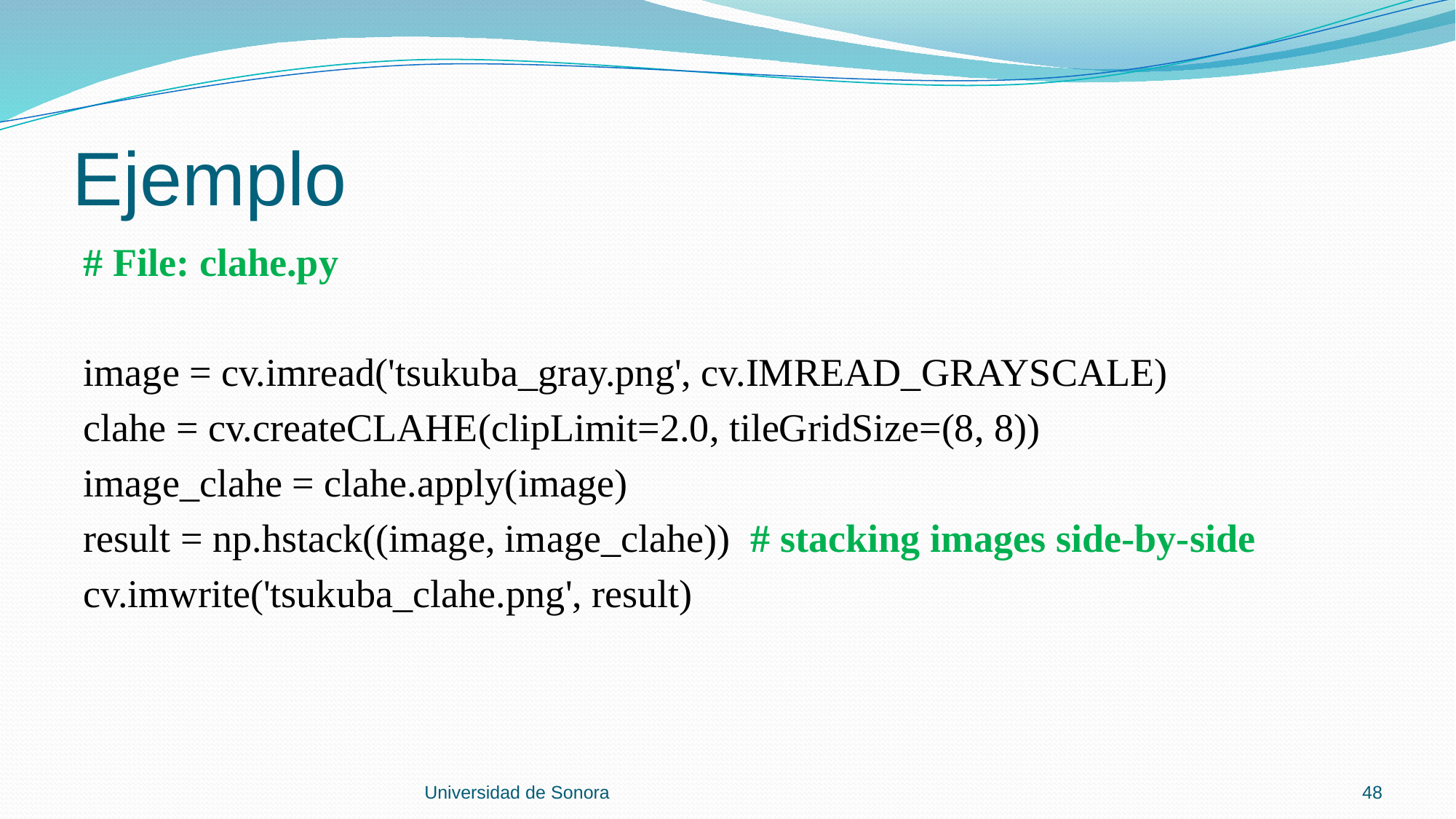

# Ejemplo
# File: clahe.py

image = cv.imread('tsukuba_gray.png', cv.IMREAD_GRAYSCALE)
clahe = cv.createCLAHE(clipLimit=2.0, tileGridSize=(8, 8))
image_clahe = clahe.apply(image)
result = np.hstack((image, image_clahe))  # stacking images side-by-side
cv.imwrite('tsukuba_clahe.png', result)

Universidad de Sonora
48